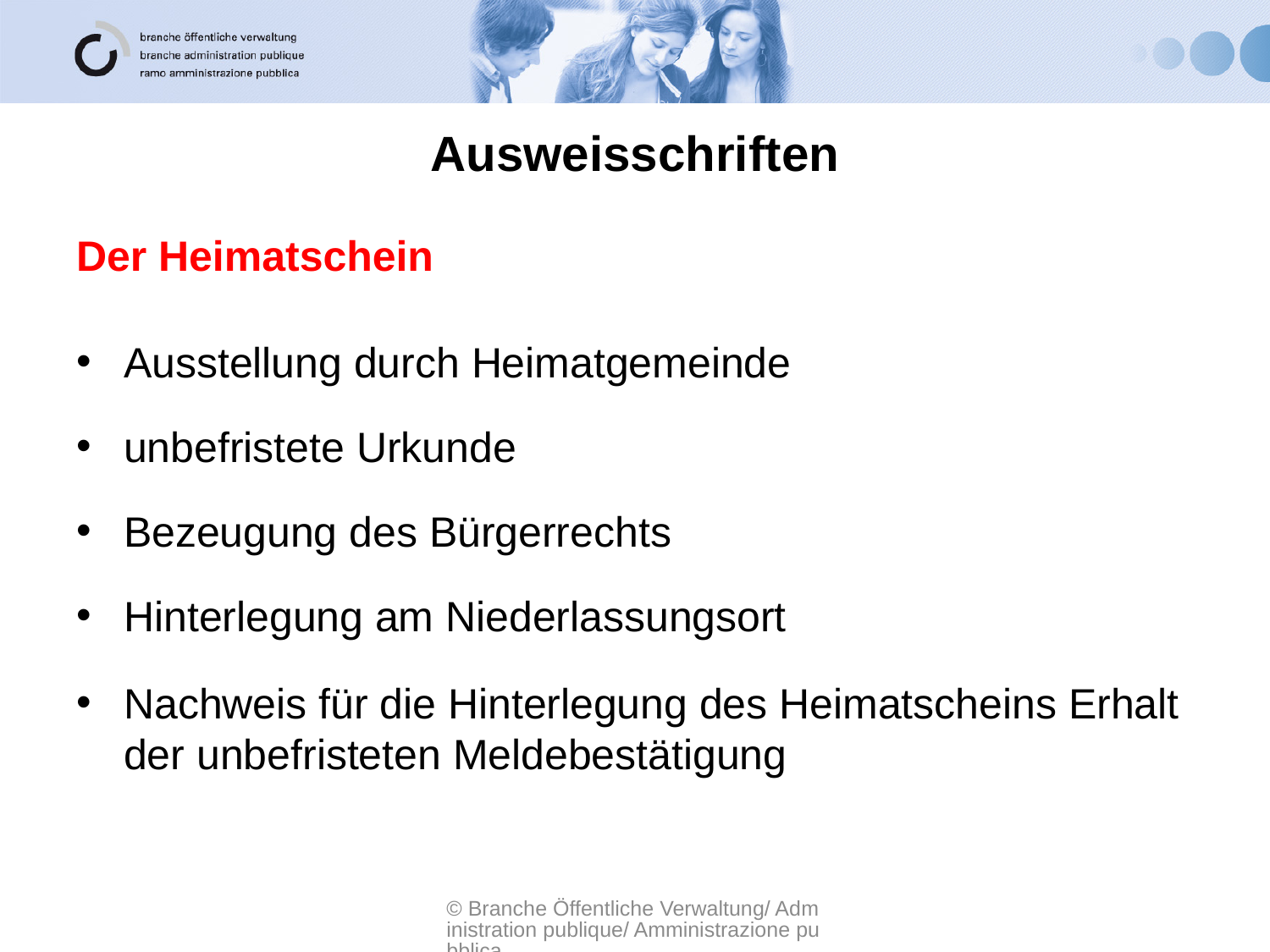

# Ausweisschriften
Der Heimatschein

Ausstellung durch Heimatgemeinde
unbefristete Urkunde
Bezeugung des Bürgerrechts
Hinterlegung am Niederlassungsort

Nachweis für die Hinterlegung des Heimatscheins Erhalt der unbefristeten Meldebestätigung
© Branche Öffentliche Verwaltung/ Administration publique/ Amministrazione pubblica